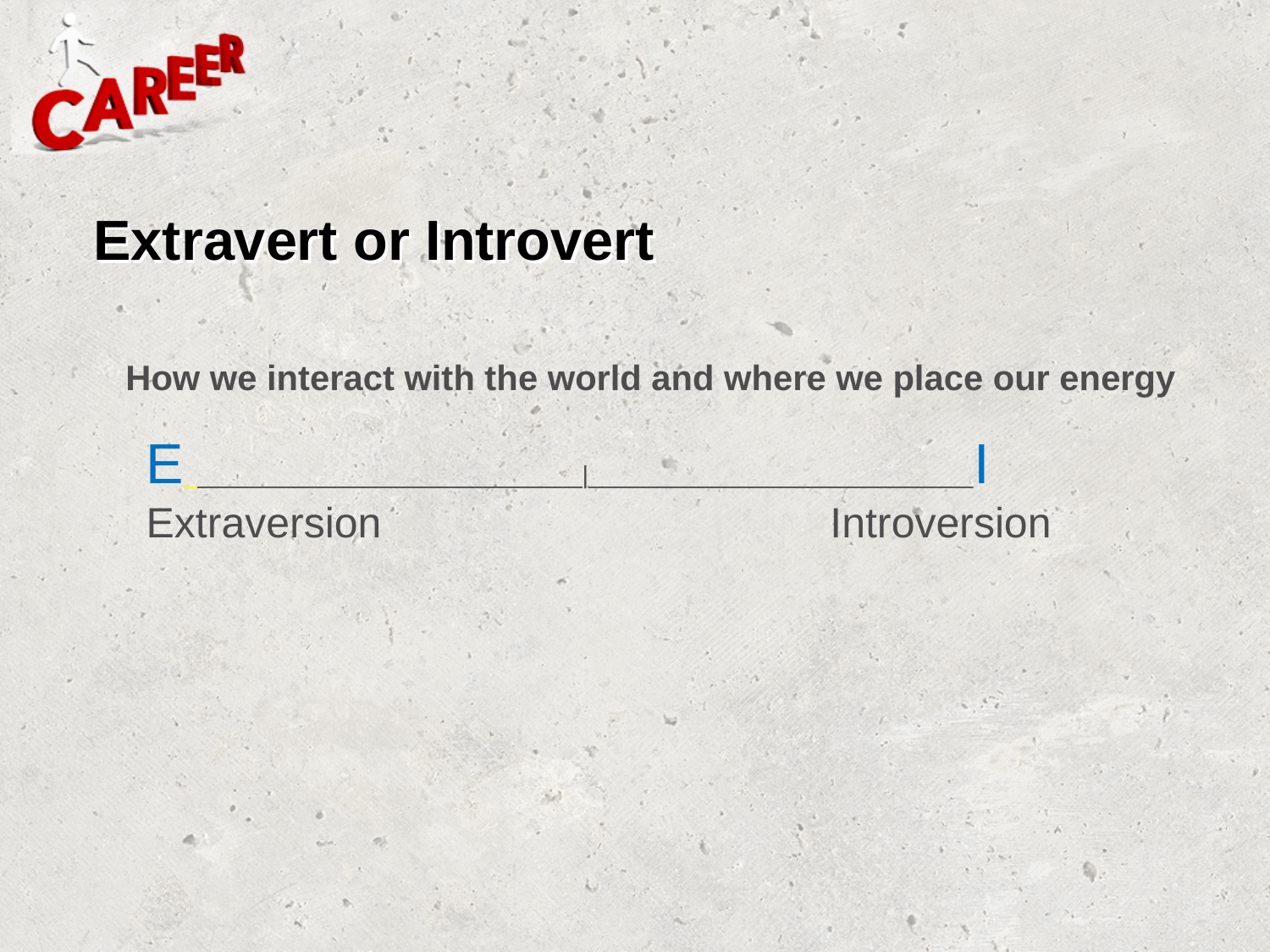

Extravert or Introvert
How we interact with the world and where we place our energy

       E_____________________________|____________________________I
       Extraversion			              Introversion